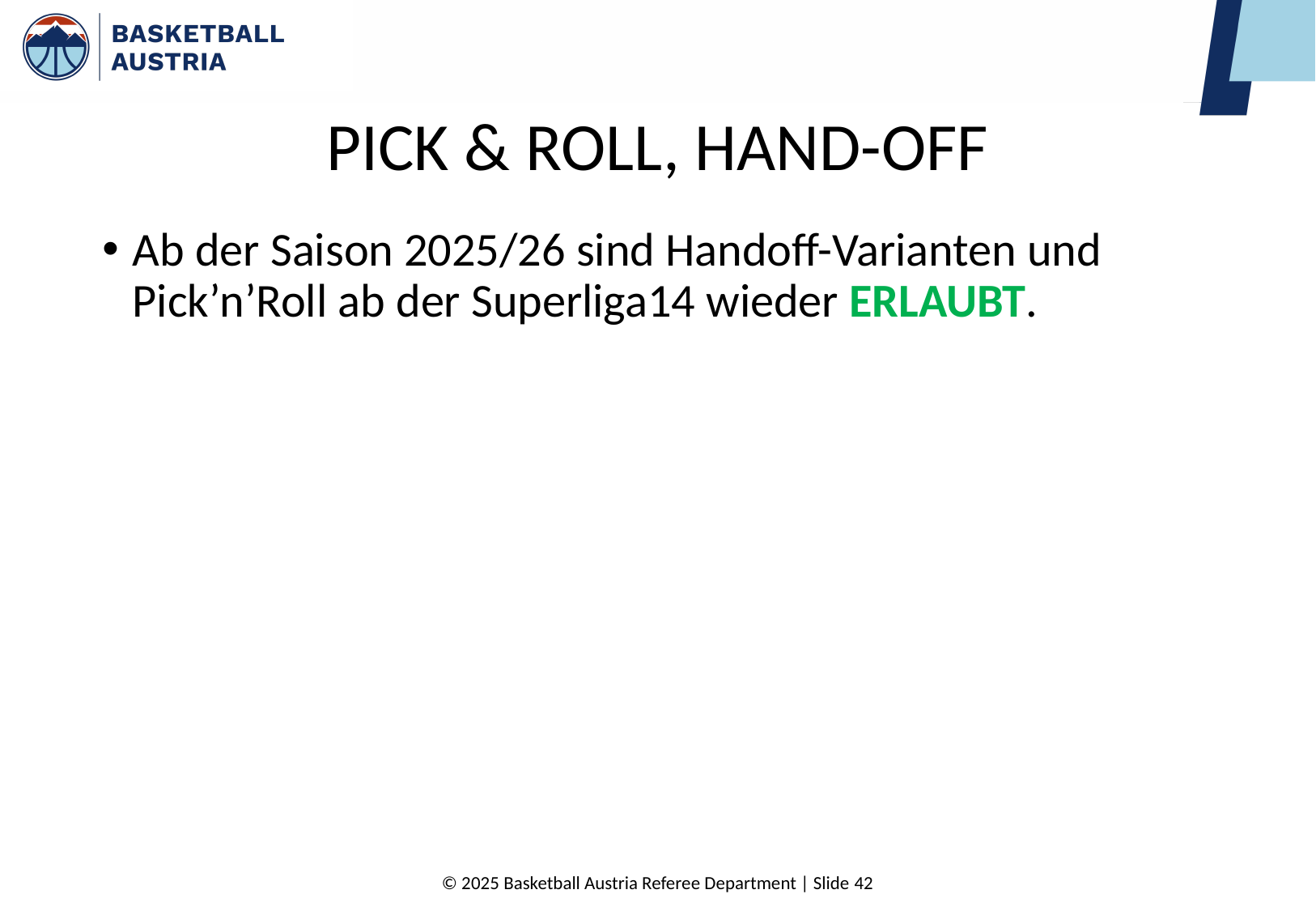

# PICK & ROLL, HAND-OFF
Ab der Saison 2025/26 sind Handoff-Varianten und Pick’n’Roll ab der Superliga14 wieder ERLAUBT.
© 2025 Basketball Austria Referee Department | Slide 42